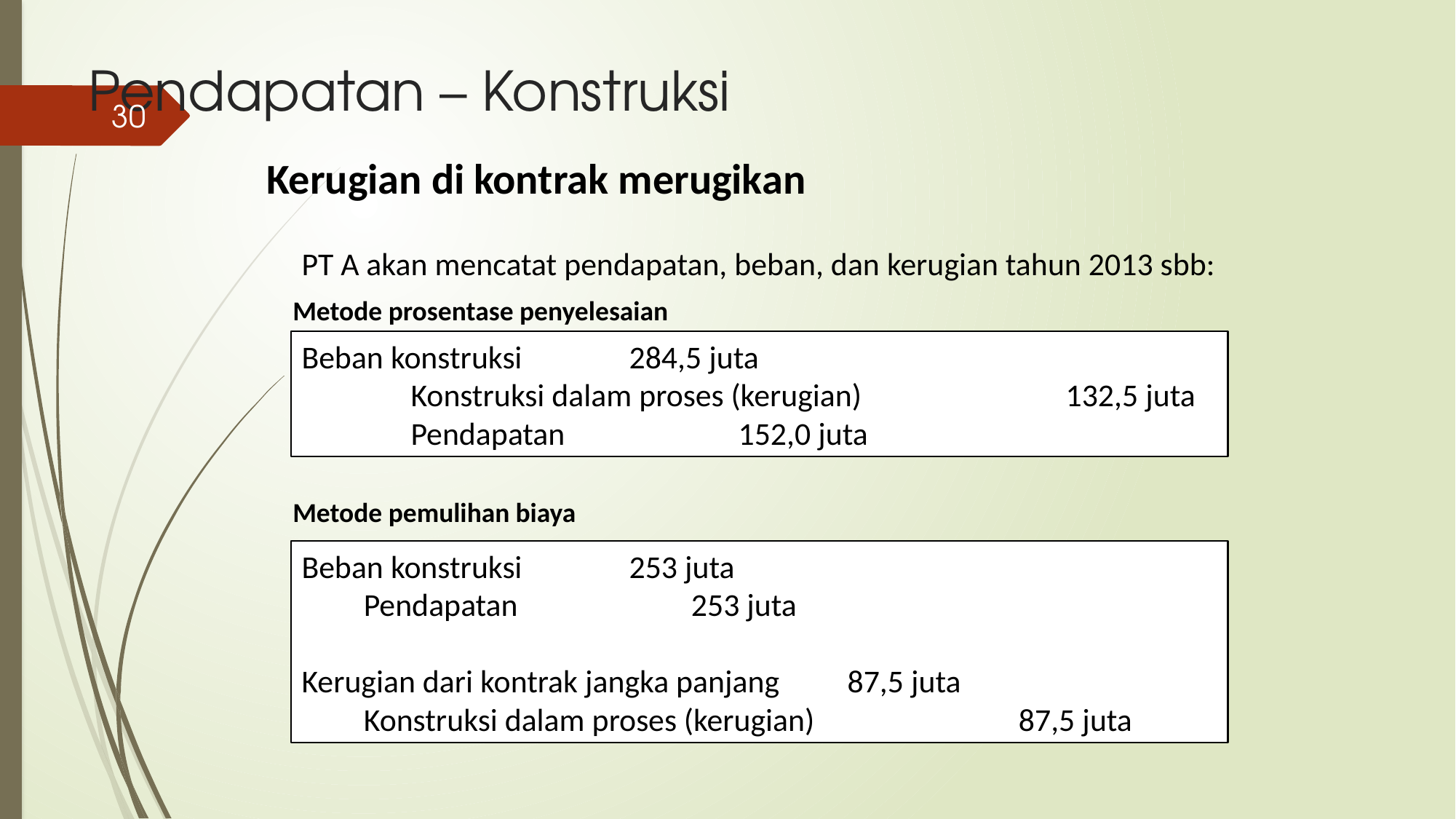

# Pendapatan – Konstruksi
30
Kerugian di kontrak merugikan
PT A akan mencatat pendapatan, beban, dan kerugian tahun 2013 sbb:
Metode prosentase penyelesaian
Beban konstruksi	284,5 juta
	Konstruksi dalam proses (kerugian)		132,5 juta
	Pendapatan		152,0 juta
Metode pemulihan biaya
Beban konstruksi	253 juta
Pendapatan		253 juta

Kerugian dari kontrak jangka panjang	87,5 juta
Konstruksi dalam proses (kerugian) 		87,5 juta